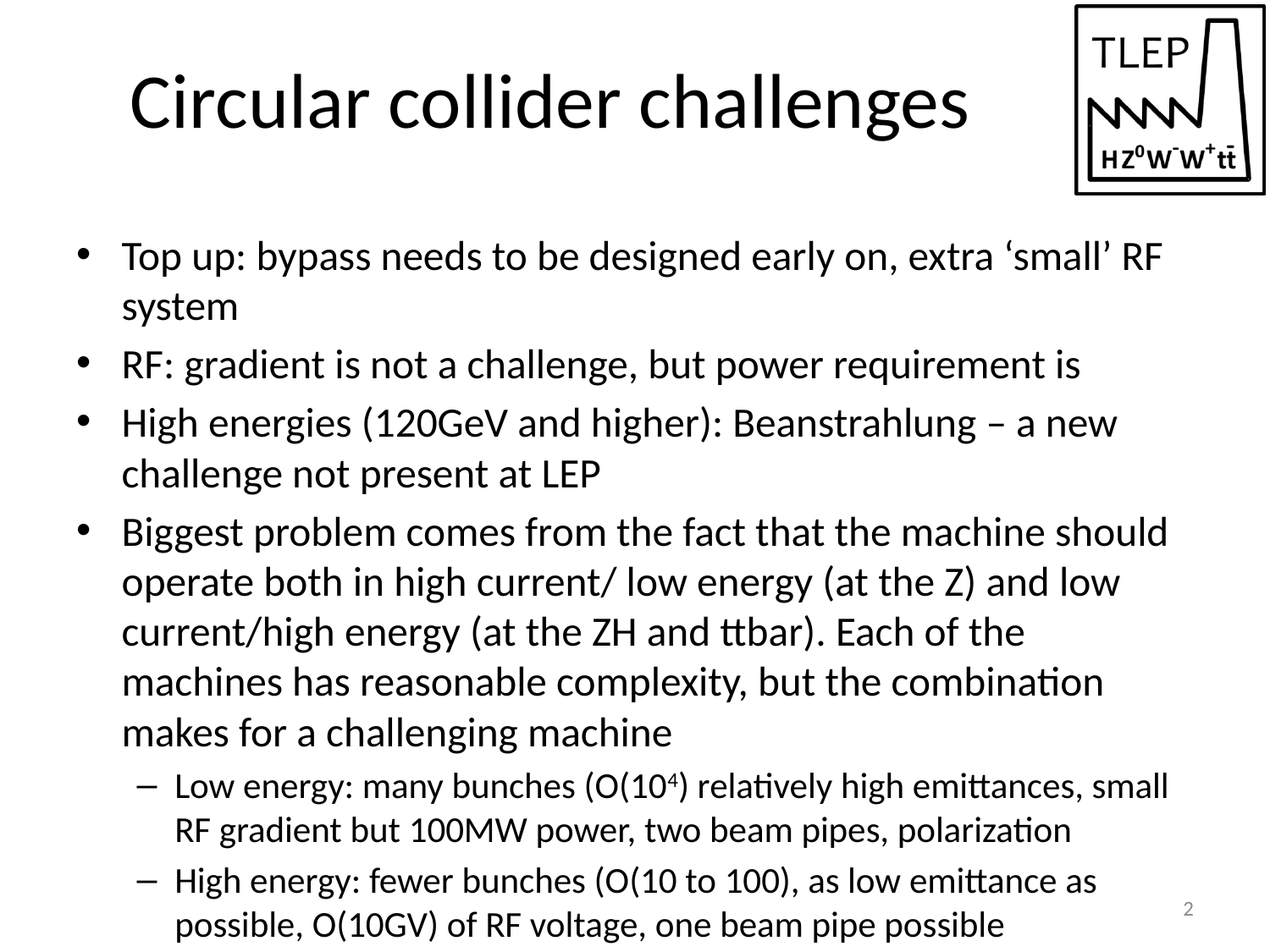

# Circular collider challenges
Top up: bypass needs to be designed early on, extra ‘small’ RF system
RF: gradient is not a challenge, but power requirement is
High energies (120GeV and higher): Beanstrahlung – a new challenge not present at LEP
Biggest problem comes from the fact that the machine should operate both in high current/ low energy (at the Z) and low current/high energy (at the ZH and ttbar). Each of the machines has reasonable complexity, but the combination makes for a challenging machine
Low energy: many bunches (O(104) relatively high emittances, small RF gradient but 100MW power, two beam pipes, polarization
High energy: fewer bunches (O(10 to 100), as low emittance as possible, O(10GV) of RF voltage, one beam pipe possible
2